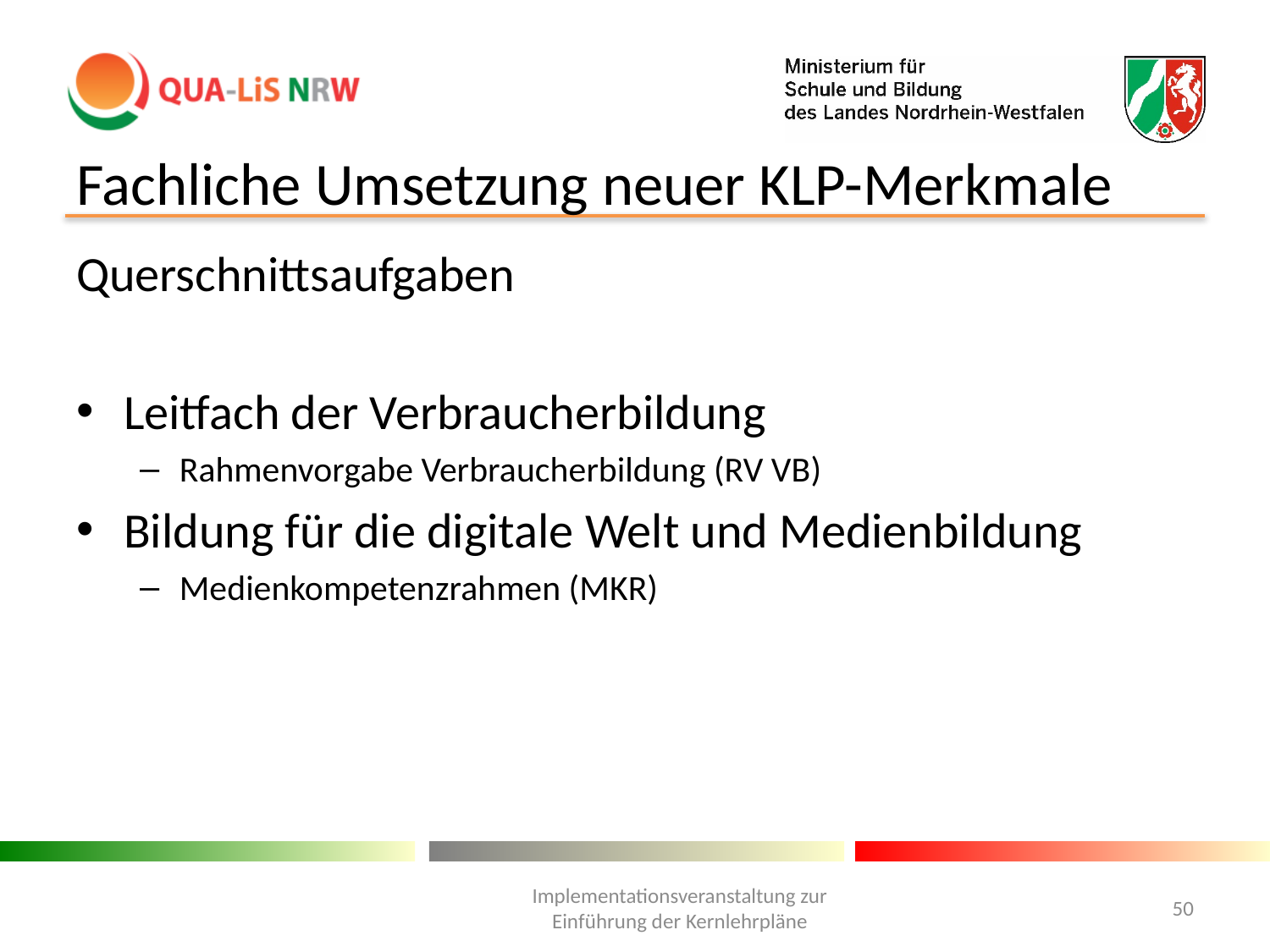

# Fachliche Umsetzung neuer KLP-Merkmale
Querschnittsaufgaben

Leitfach der Verbraucherbildung
Rahmenvorgabe Verbraucherbildung (RV VB)
Bildung für die digitale Welt und Medienbildung
Medienkompetenzrahmen (MKR)

Implementationsveranstaltung zur Einführung der Kernlehrpläne
50